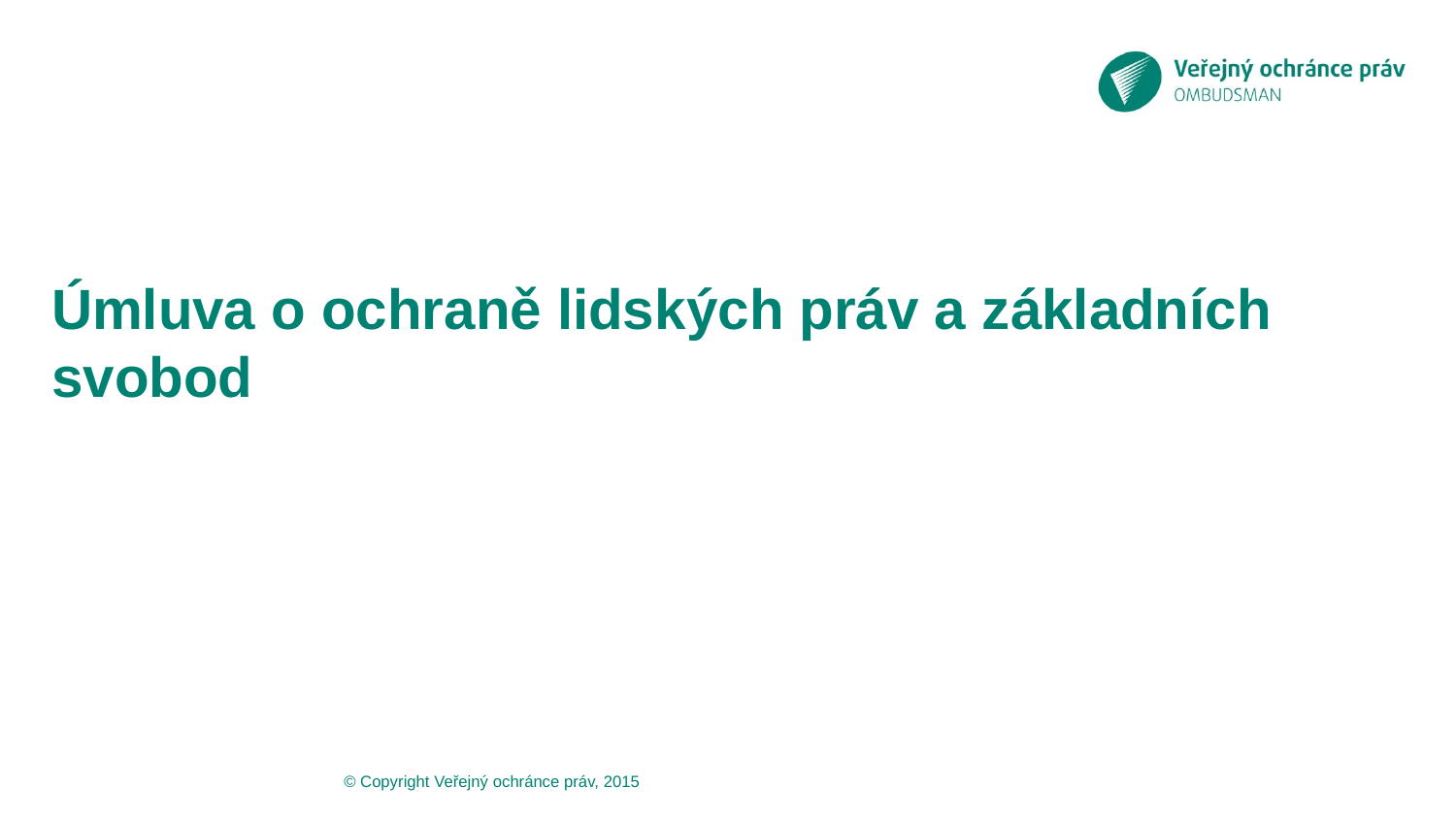

# Úmluva o ochraně lidských práv a základních svobod
© Copyright Veřejný ochránce práv, 2015